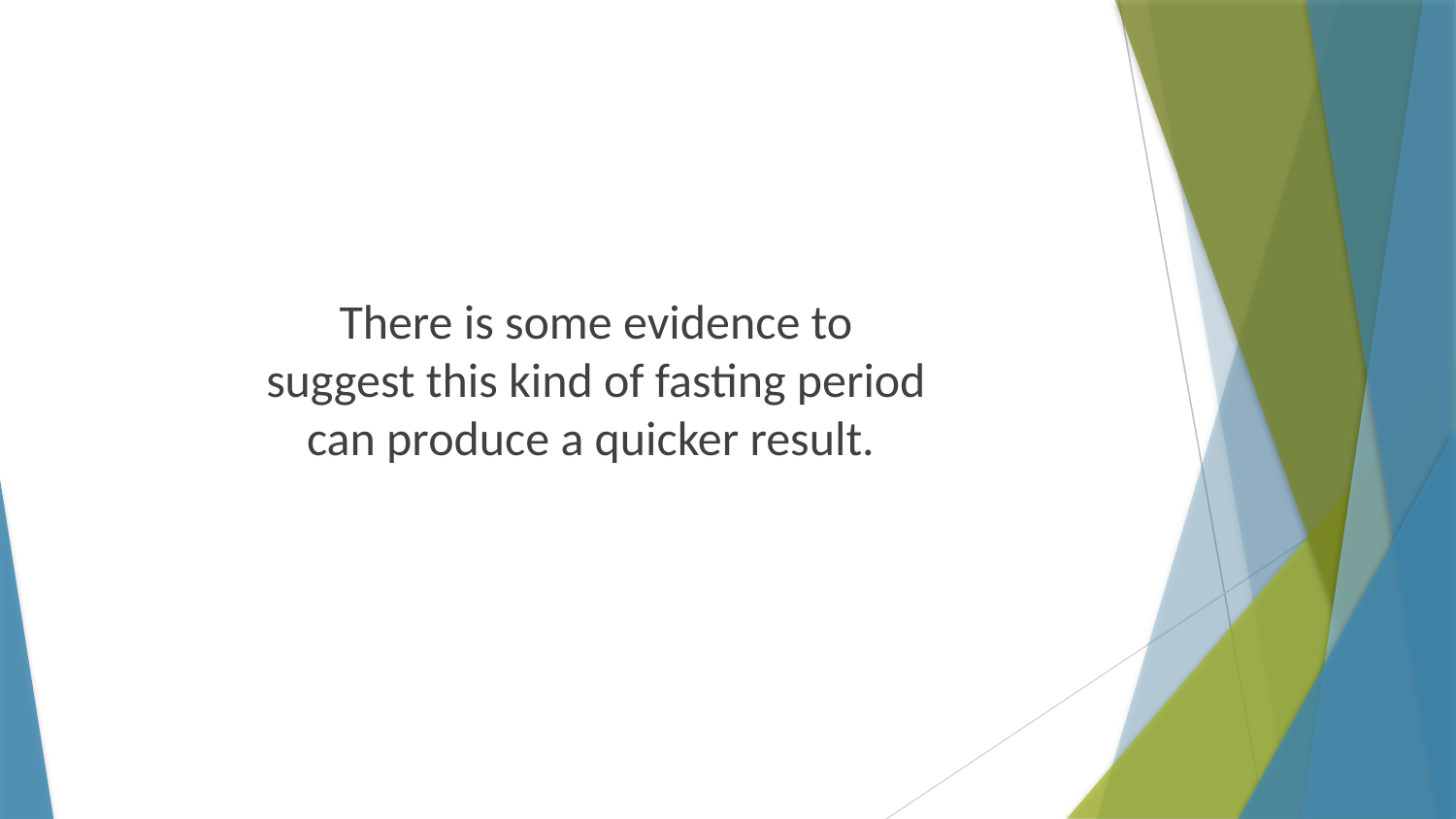

There is some evidence to suggest this kind of fasting period can produce a quicker result.